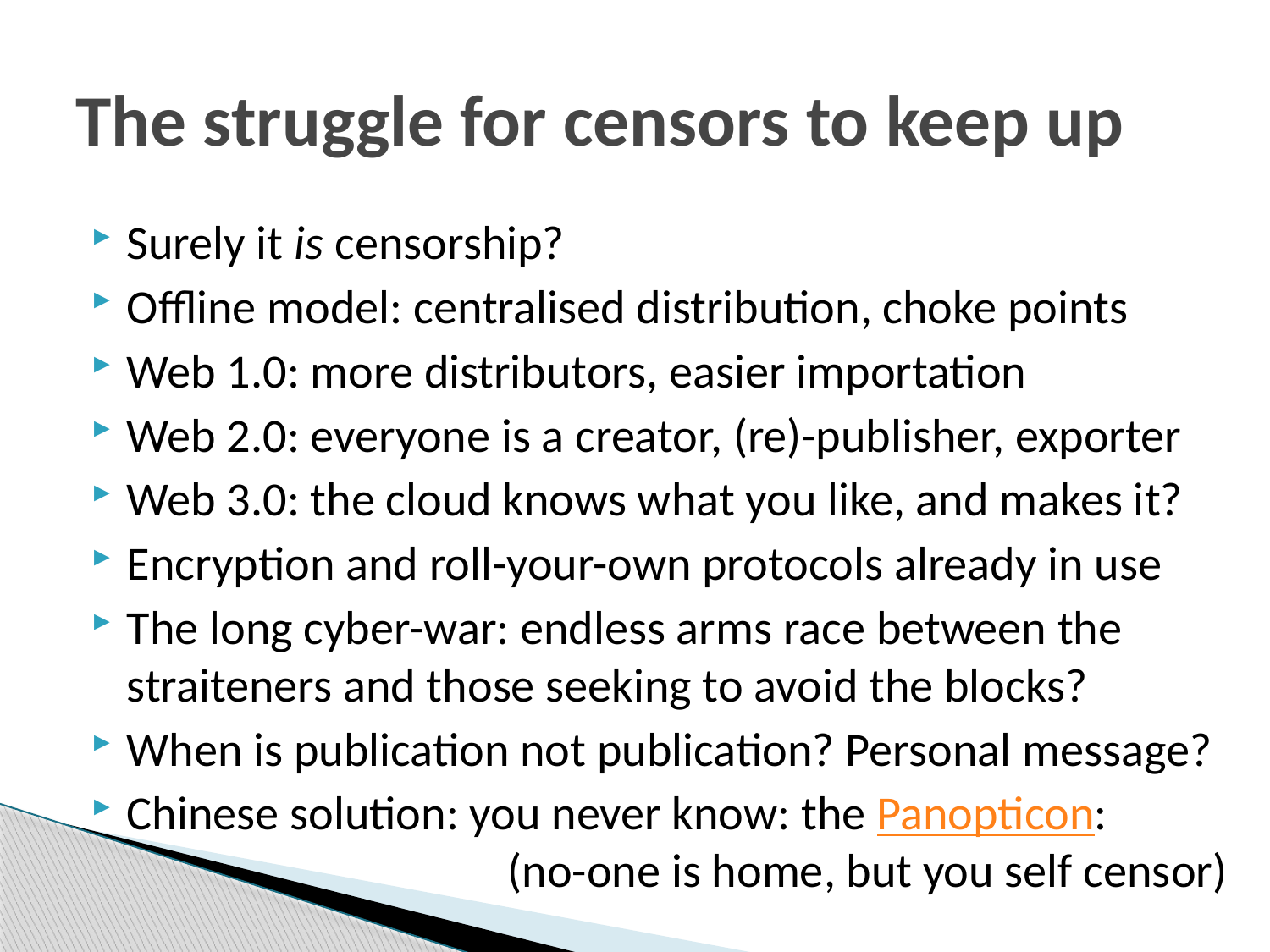

# The struggle for censors to keep up
Surely it is censorship?
Offline model: centralised distribution, choke points
Web 1.0: more distributors, easier importation
Web 2.0: everyone is a creator, (re)-publisher, exporter
Web 3.0: the cloud knows what you like, and makes it?
Encryption and roll-your-own protocols already in use
The long cyber-war: endless arms race between the straiteners and those seeking to avoid the blocks?
When is publication not publication? Personal message?
Chinese solution: you never know: the Panopticon:
			(no-one is home, but you self censor)